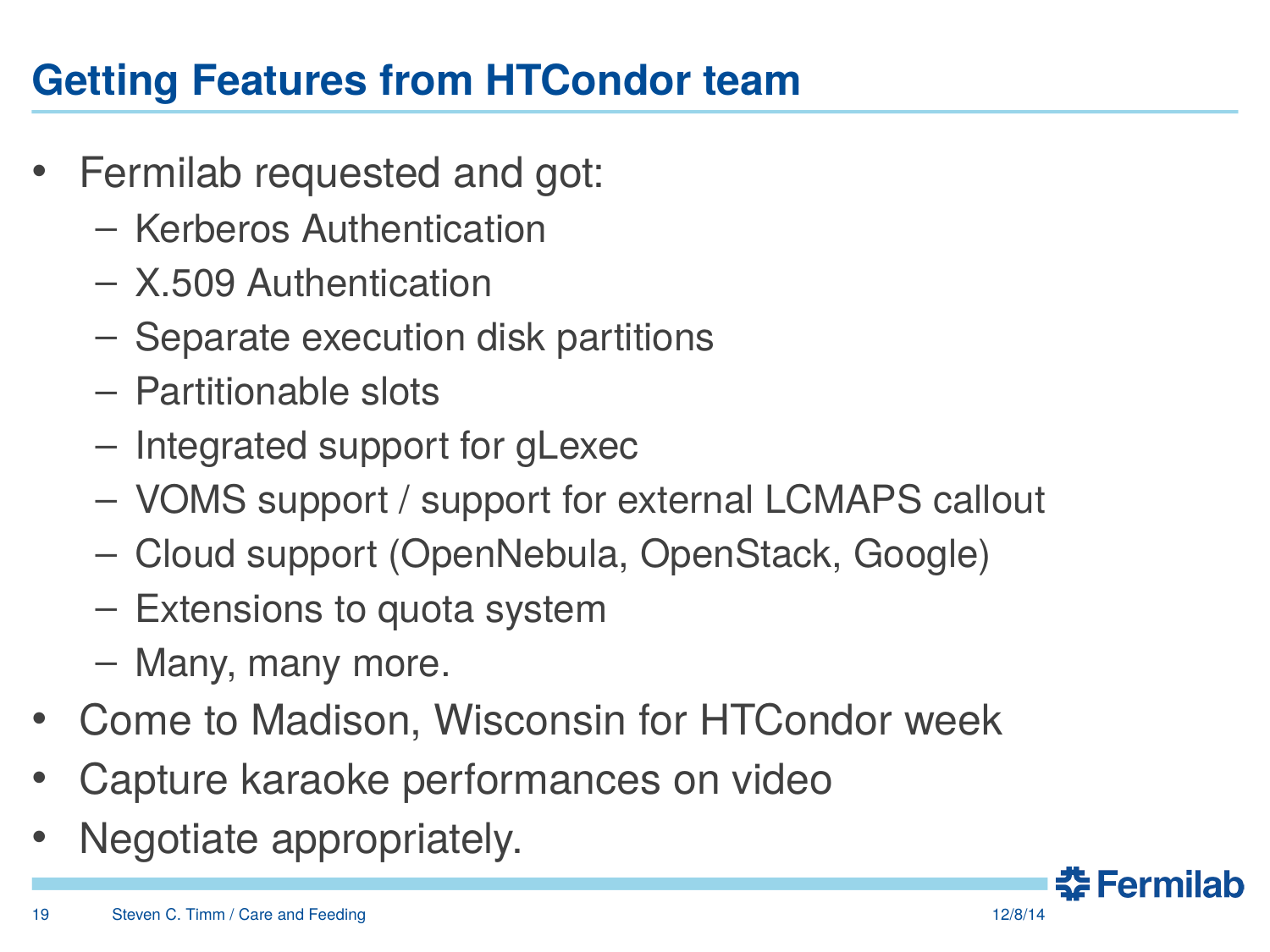

# Getting Features from HTCondor team
Fermilab requested and got:
Kerberos Authentication
X.509 Authentication
Separate execution disk partitions
Partitionable slots
Integrated support for gLexec
VOMS support / support for external LCMAPS callout
Cloud support (OpenNebula, OpenStack, Google)
Extensions to quota system
Many, many more.
Come to Madison, Wisconsin for HTCondor week
Capture karaoke performances on video
Negotiate appropriately.

19
Steven C. Timm / Care and Feeding
12/8/14